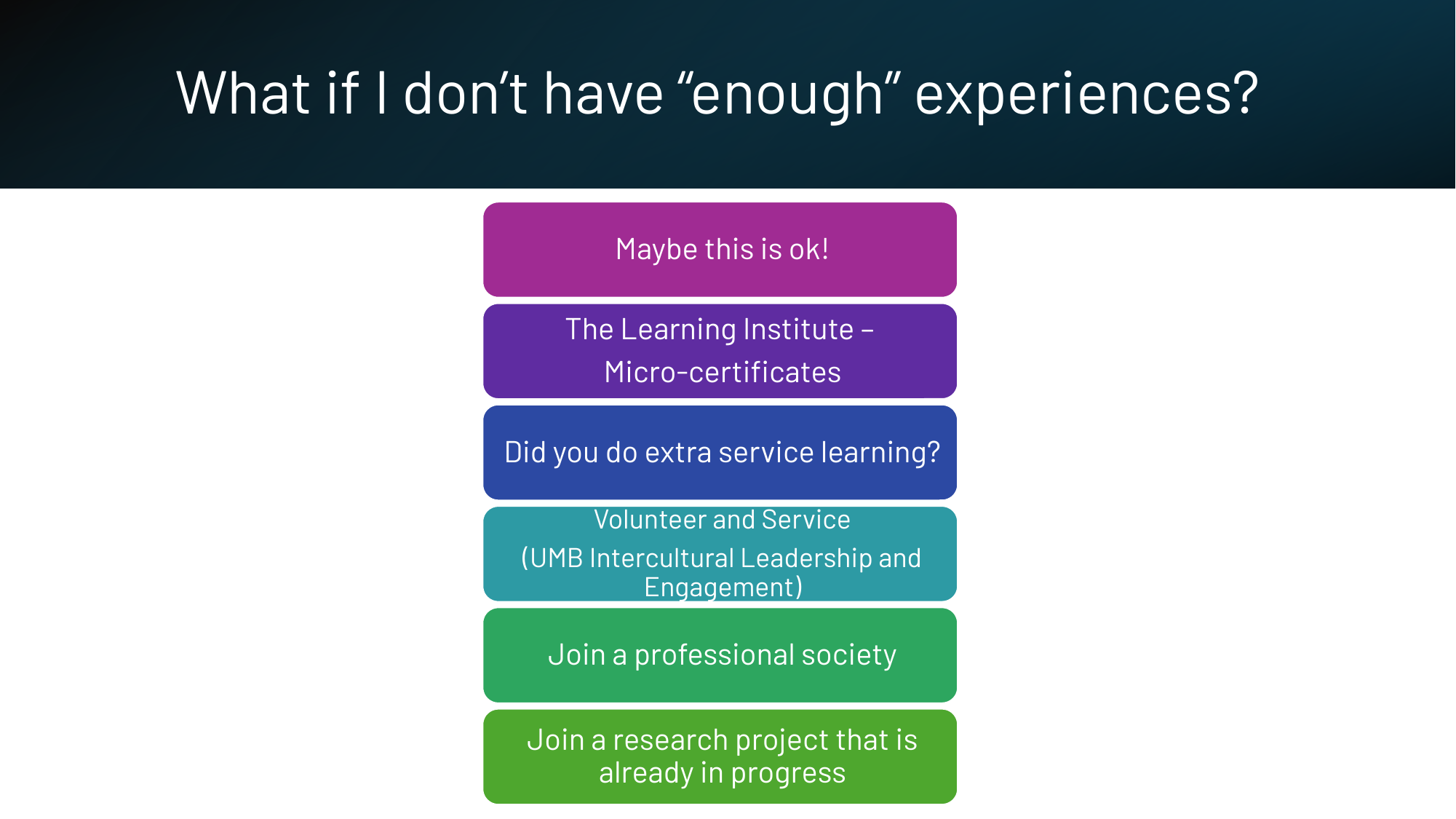

# What if I don’t have “enough” experiences?
Maybe this is ok!
The Learning Institute –
Micro-certificates
Did you do extra service learning?
Volunteer and Service
(UMB Intercultural Leadership and Engagement)
Join a professional society
Join a research project that is already in progress